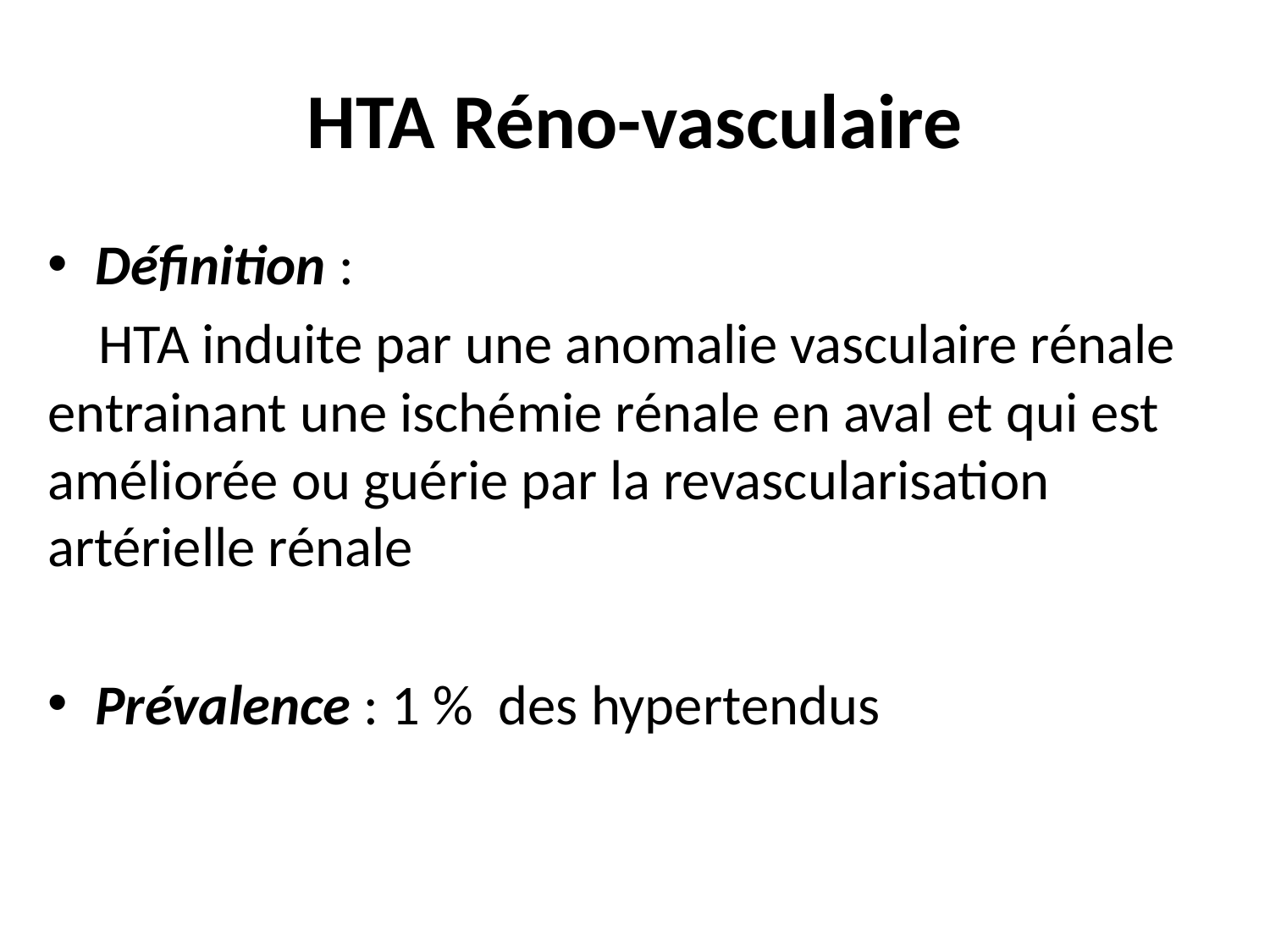

# HTA Réno-vasculaire
Définition :
    HTA induite par une anomalie vasculaire rénale entrainant une ischémie rénale en aval et qui est améliorée ou guérie par la revascularisation artérielle rénale

Prévalence : 1 %  des hypertendus